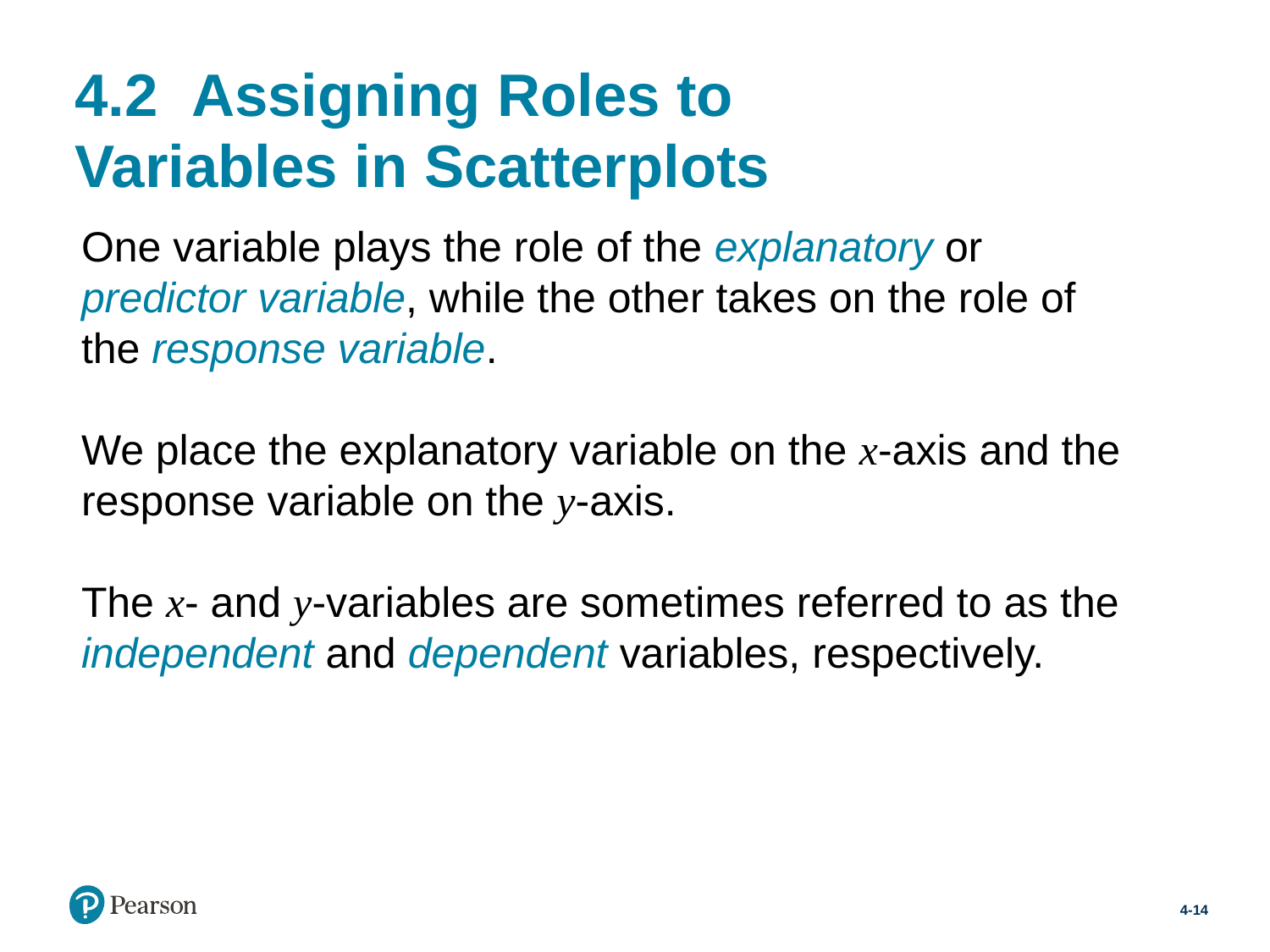

# 4.2  Assigning Roles to Variables in Scatterplots
One variable plays the role of the explanatory or predictor variable, while the other takes on the role of the response variable.

We place the explanatory variable on the x-axis and the response variable on the y-axis.

The x- and y-variables are sometimes referred to as the independent and dependent variables, respectively.
4-14